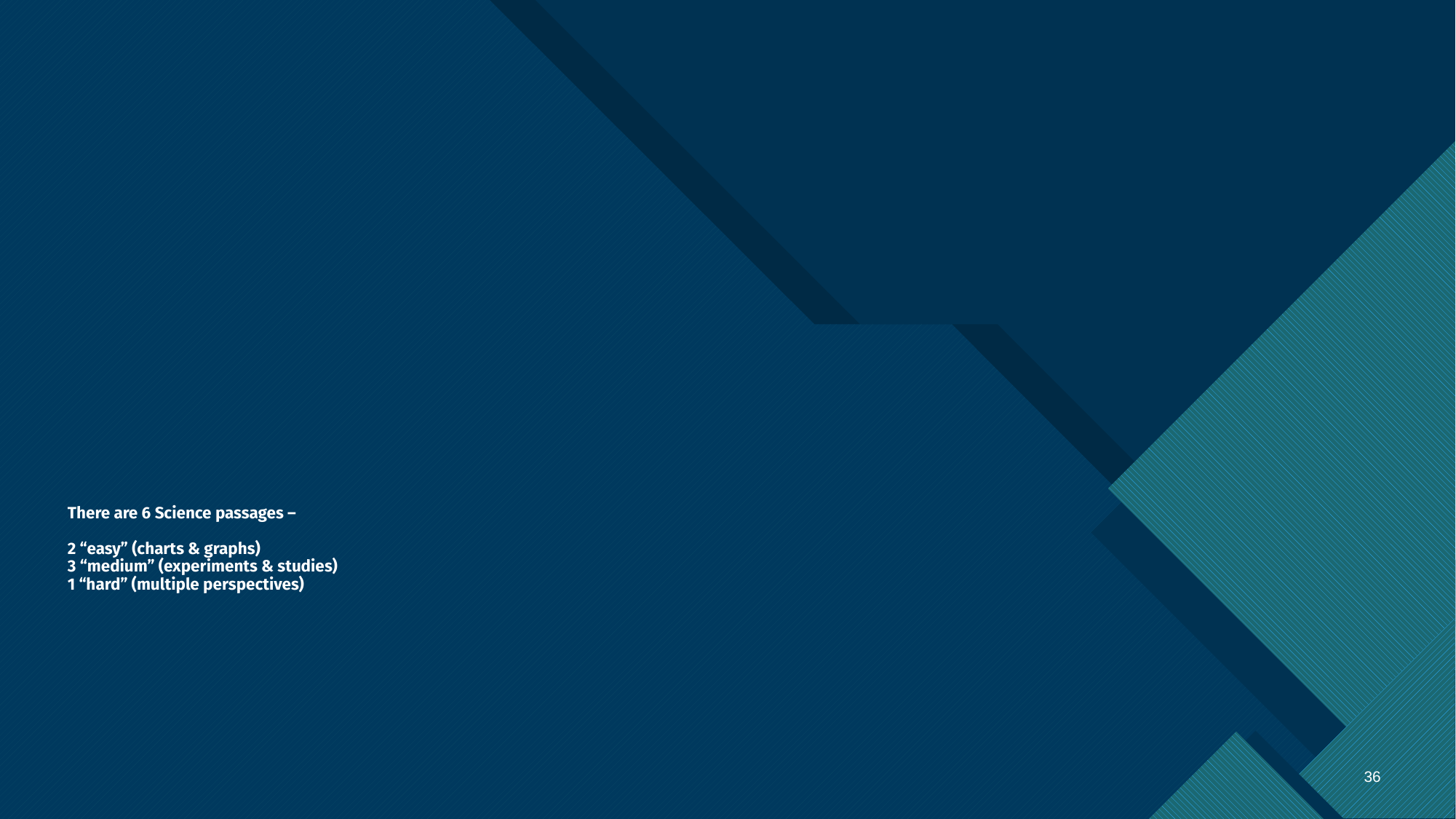

# There are 6 Science passages – 2 “easy” (charts & graphs) 3 “medium” (experiments & studies) 1 “hard” (multiple perspectives)
36